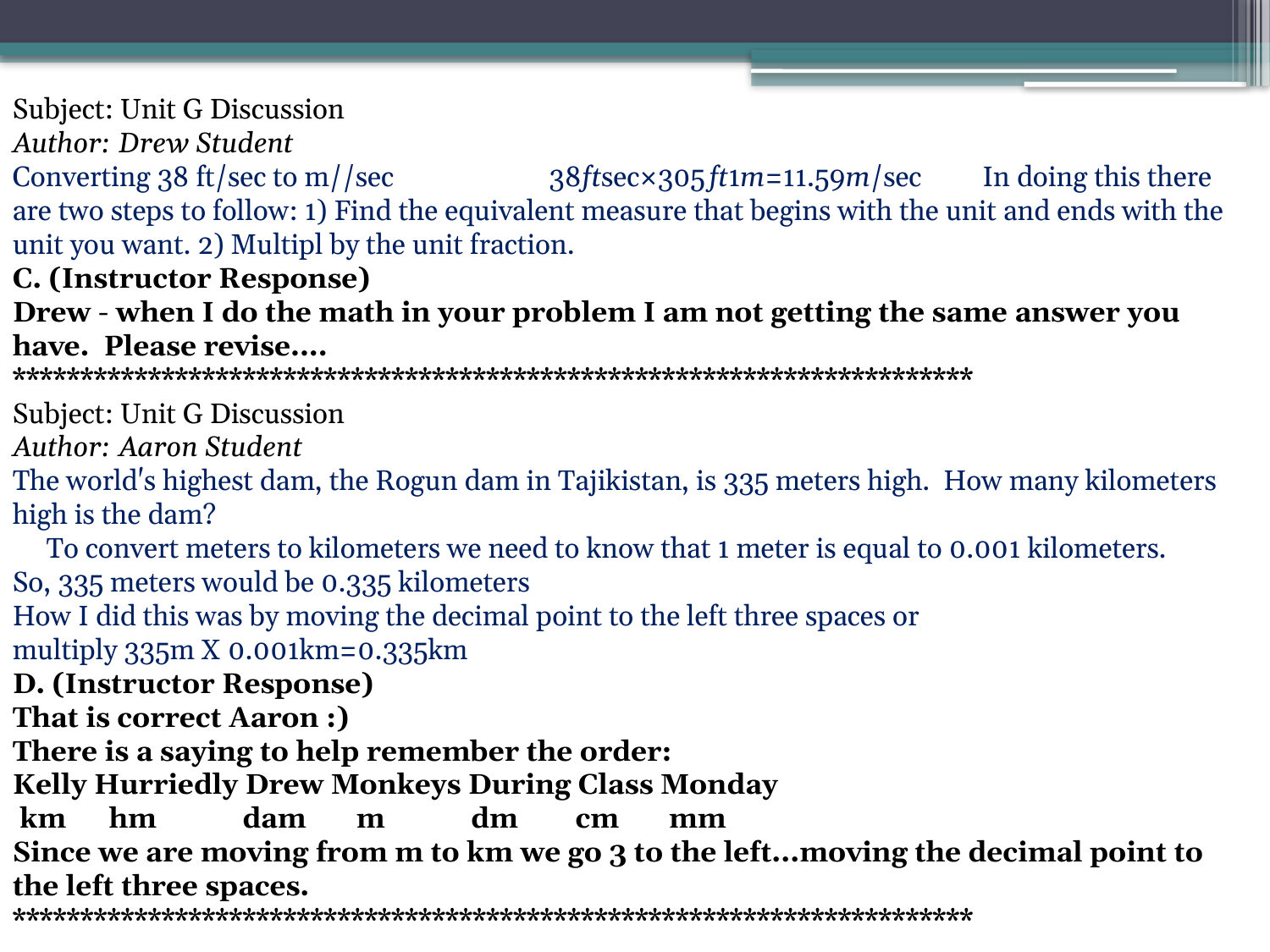

Subject: Unit G Discussion
Author: Drew Student
Converting 38 ft/sec to m//sec                       38ftsec×305 ft1m=11.59m/sec         In doing this there are two steps to follow: 1) Find the equivalent measure that begins with the unit and ends with the unit you want. 2) Multipl by the unit fraction.
C. (Instructor Response)
Drew - when I do the math in your problem I am not getting the same answer you have.  Please revise....
***********************************************************************
Subject: Unit G Discussion
Author: Aaron Student
The world's highest dam, the Rogun dam in Tajikistan, is 335 meters high.  How many kilometers high is the dam?
     To convert meters to kilometers we need to know that 1 meter is equal to 0.001 kilometers.
So, 335 meters would be 0.335 kilometers
How I did this was by moving the decimal point to the left three spaces or
multiply 335m X 0.001km=0.335km
D. (Instructor Response)
That is correct Aaron :)
There is a saying to help remember the order:
Kelly Hurriedly Drew Monkeys During Class Monday
 km      hm            dam       m            dm        cm       mm
Since we are moving from m to km we go 3 to the left...moving the decimal point to the left three spaces.
***********************************************************************